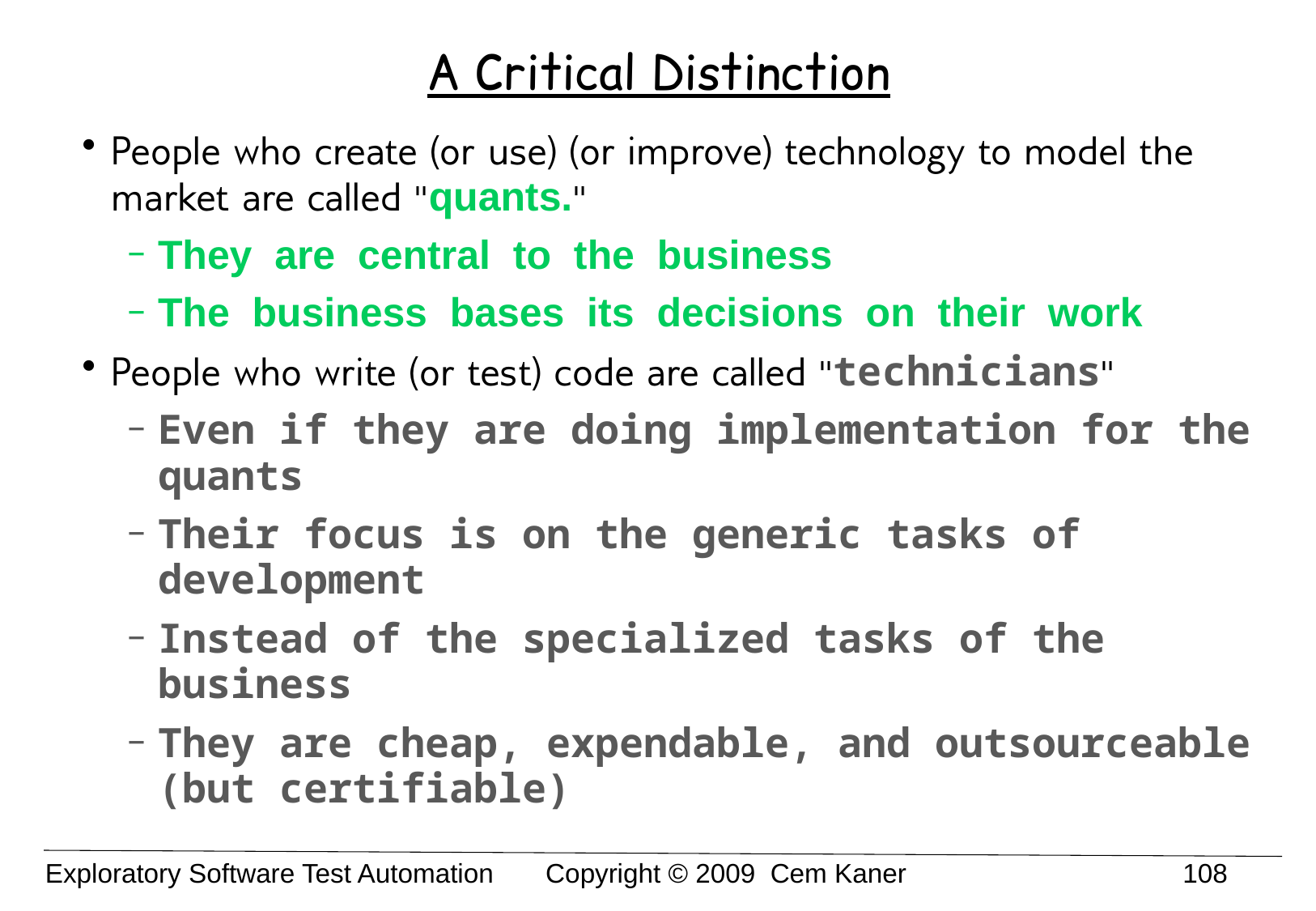

# A Critical Distinction
People who create (or use) (or improve) technology to model the market are called "quants."
They  are  central  to  the  business
The  business  bases  its  decisions  on  their  work
People who write (or test) code are called "technicians"
Even if they are doing implementation for the quants
Their focus is on the generic tasks of development
Instead of the specialized tasks of the business
They are cheap, expendable, and outsourceable (but certifiable)